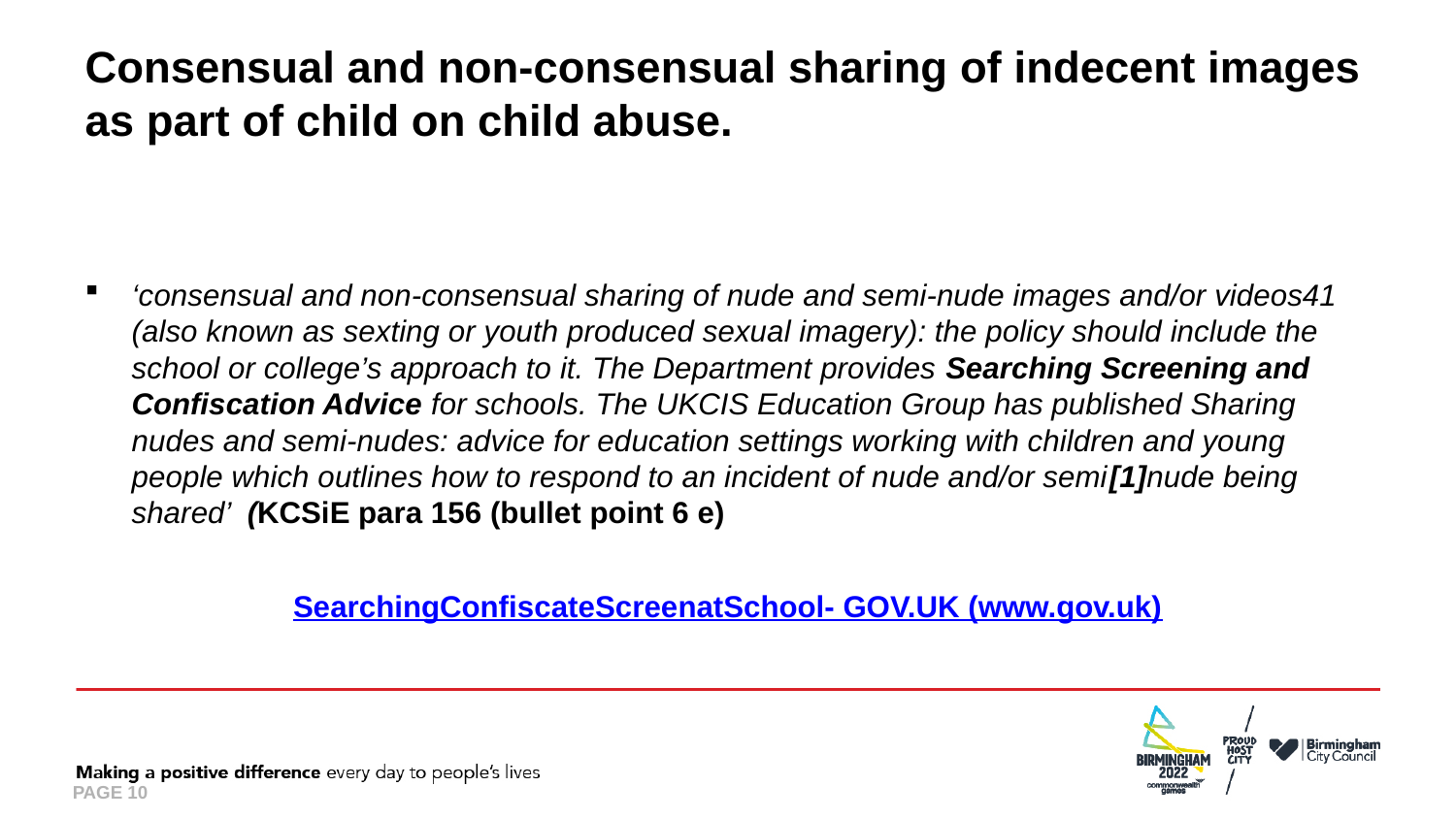

# Consensual and non-consensual sharing of indecent images as part of child on child abuse.

‘consensual and non-consensual sharing of nude and semi-nude images and/or videos41 (also known as sexting or youth produced sexual imagery): the policy should include the school or college’s approach to it. The Department provides Searching Screening and Confiscation Advice for schools. The UKCIS Education Group has published Sharing nudes and semi-nudes: advice for education settings working with children and young people which outlines how to respond to an incident of nude and/or semi[1]nude being shared’  (KCSiE para 156 (bullet point 6 e)

SearchingConfiscateScreenatSchool- GOV.UK (www.gov.uk)

PAGE 10